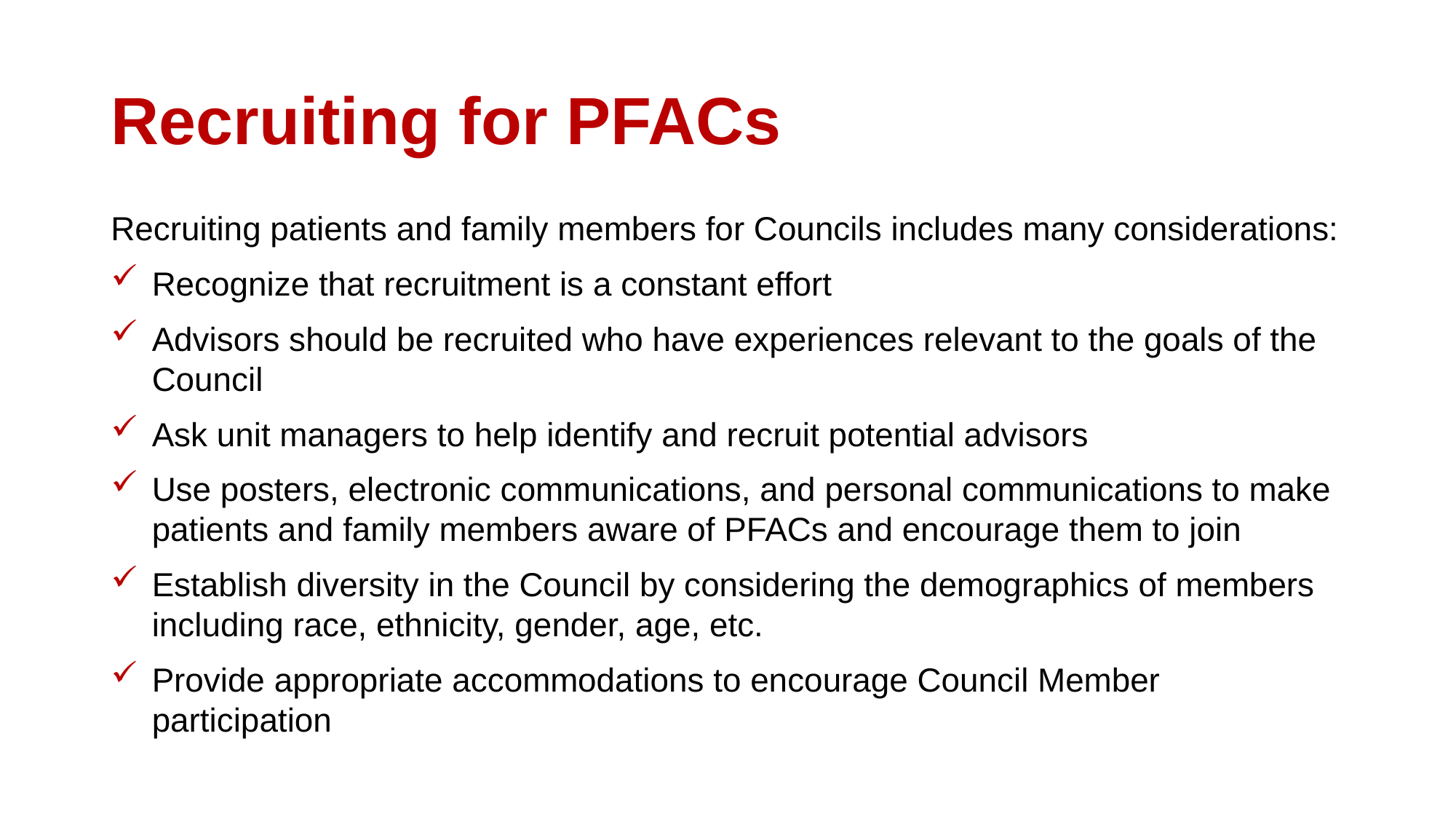

# Recruiting for PFACs
Recruiting patients and family members for Councils includes many considerations:
Recognize that recruitment is a constant effort
Advisors should be recruited who have experiences relevant to the goals of the Council
Ask unit managers to help identify and recruit potential advisors
Use posters, electronic communications, and personal communications to make patients and family members aware of PFACs and encourage them to join
Establish diversity in the Council by considering the demographics of members including race, ethnicity, gender, age, etc.
Provide appropriate accommodations to encourage Council Member participation